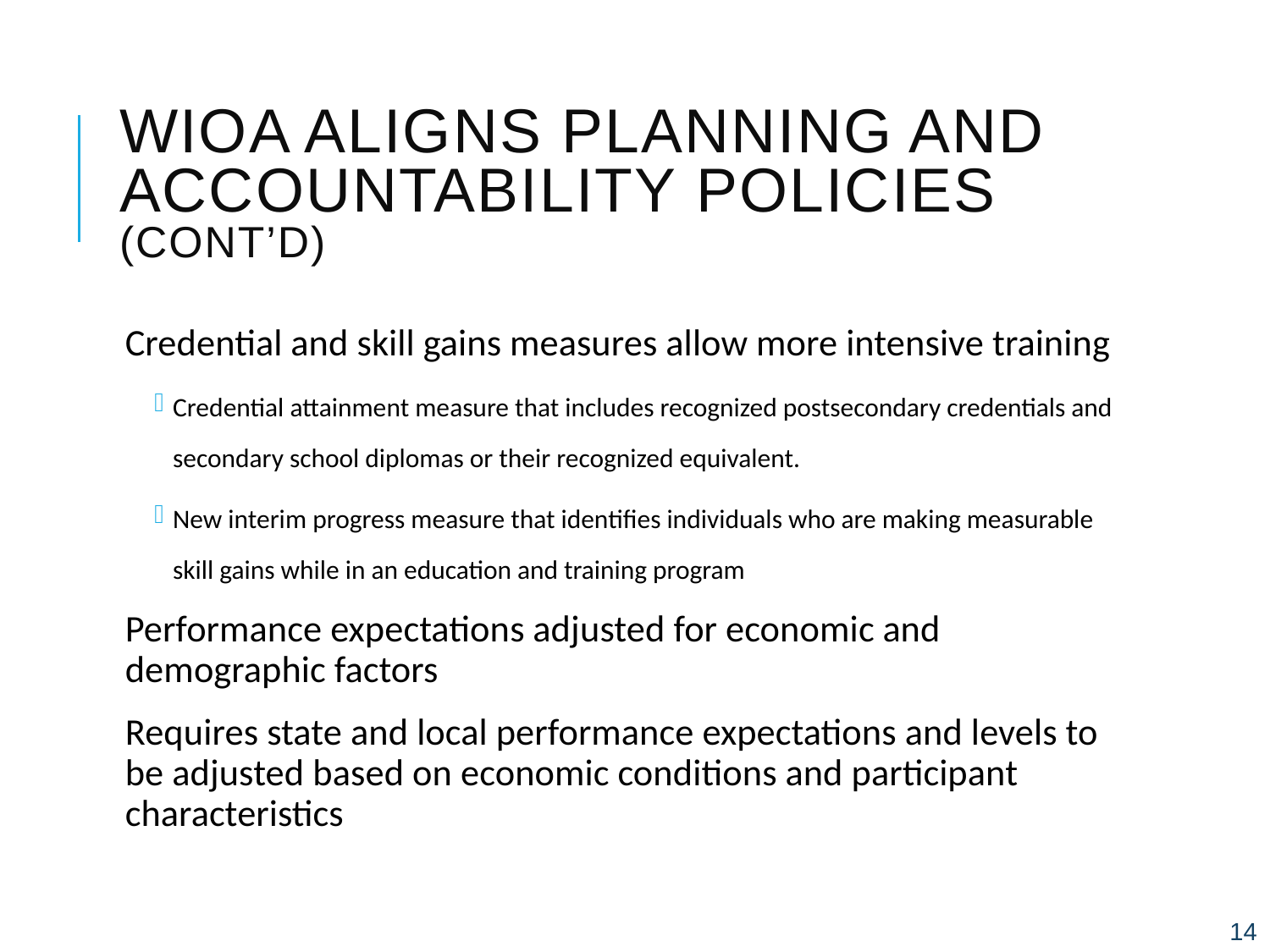

# WIOA aligns planning and accountability policies (cont’d)
Credential and skill gains measures allow more intensive training
Credential attainment measure that includes recognized postsecondary credentials and secondary school diplomas or their recognized equivalent.
New interim progress measure that identifies individuals who are making measurable skill gains while in an education and training program
Performance expectations adjusted for economic and demographic factors
Requires state and local performance expectations and levels to be adjusted based on economic conditions and participant characteristics